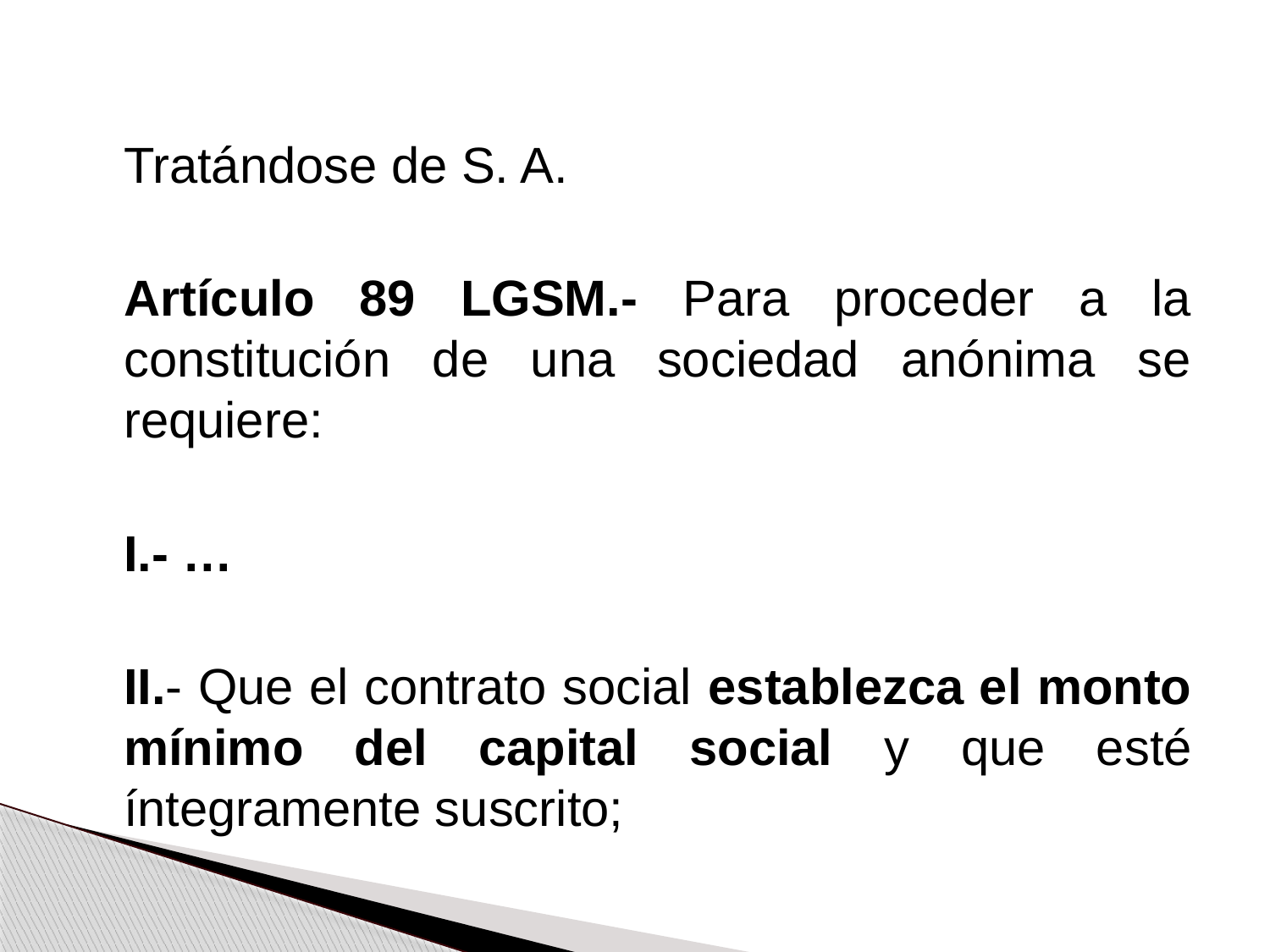

Tratándose de S. A.

	Artículo 89 LGSM.- Para proceder a la constitución de una sociedad anónima se requiere:

	I.- …

	II.- Que el contrato social establezca el monto mínimo del capital social y que esté íntegramente suscrito;